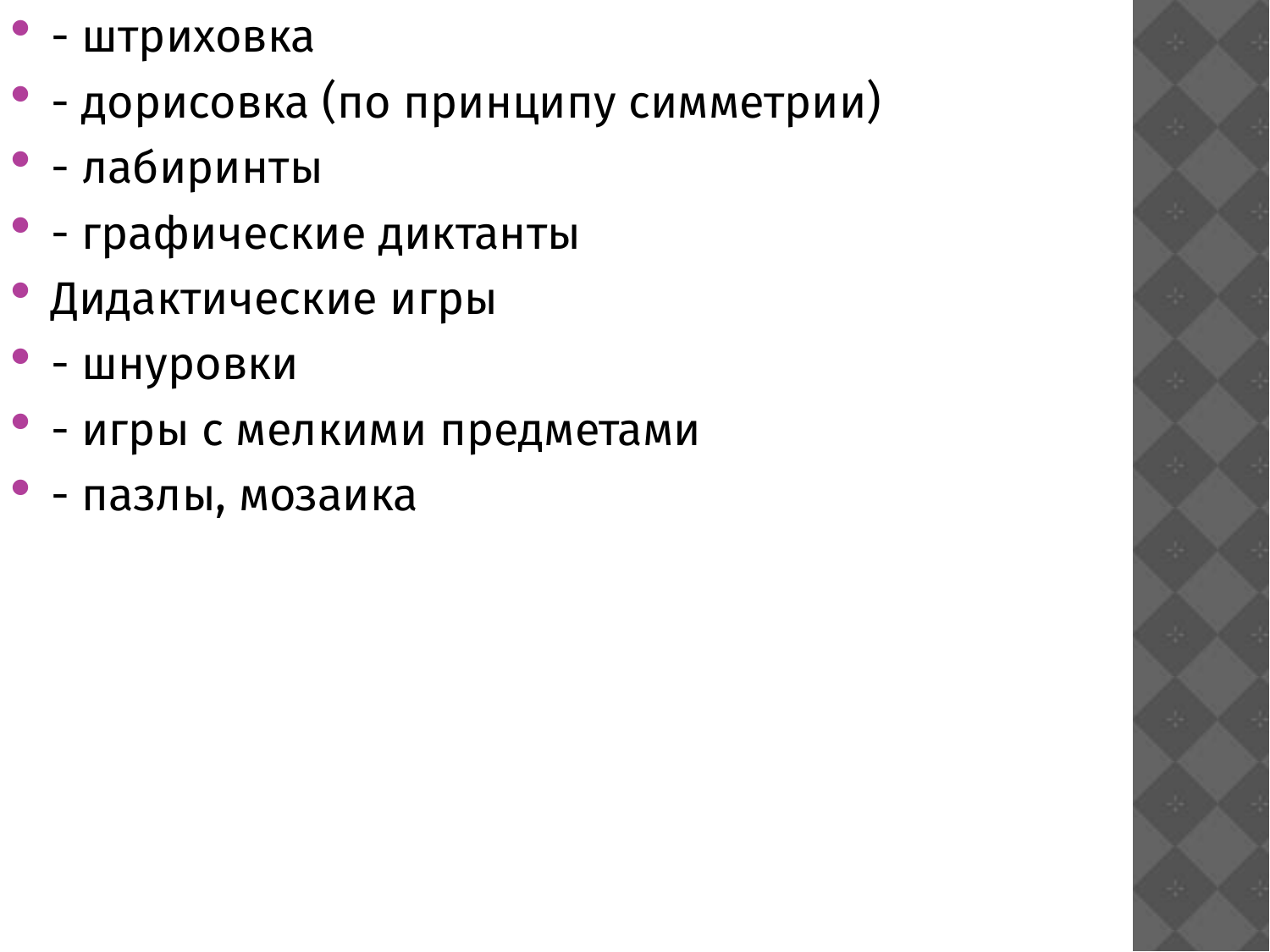

- штриховка
- дорисовка (по принципу симметрии)
- лабиринты
- графические диктанты
Дидактические игры
- шнуровки
- игры с мелкими предметами
- пазлы, мозаика

#